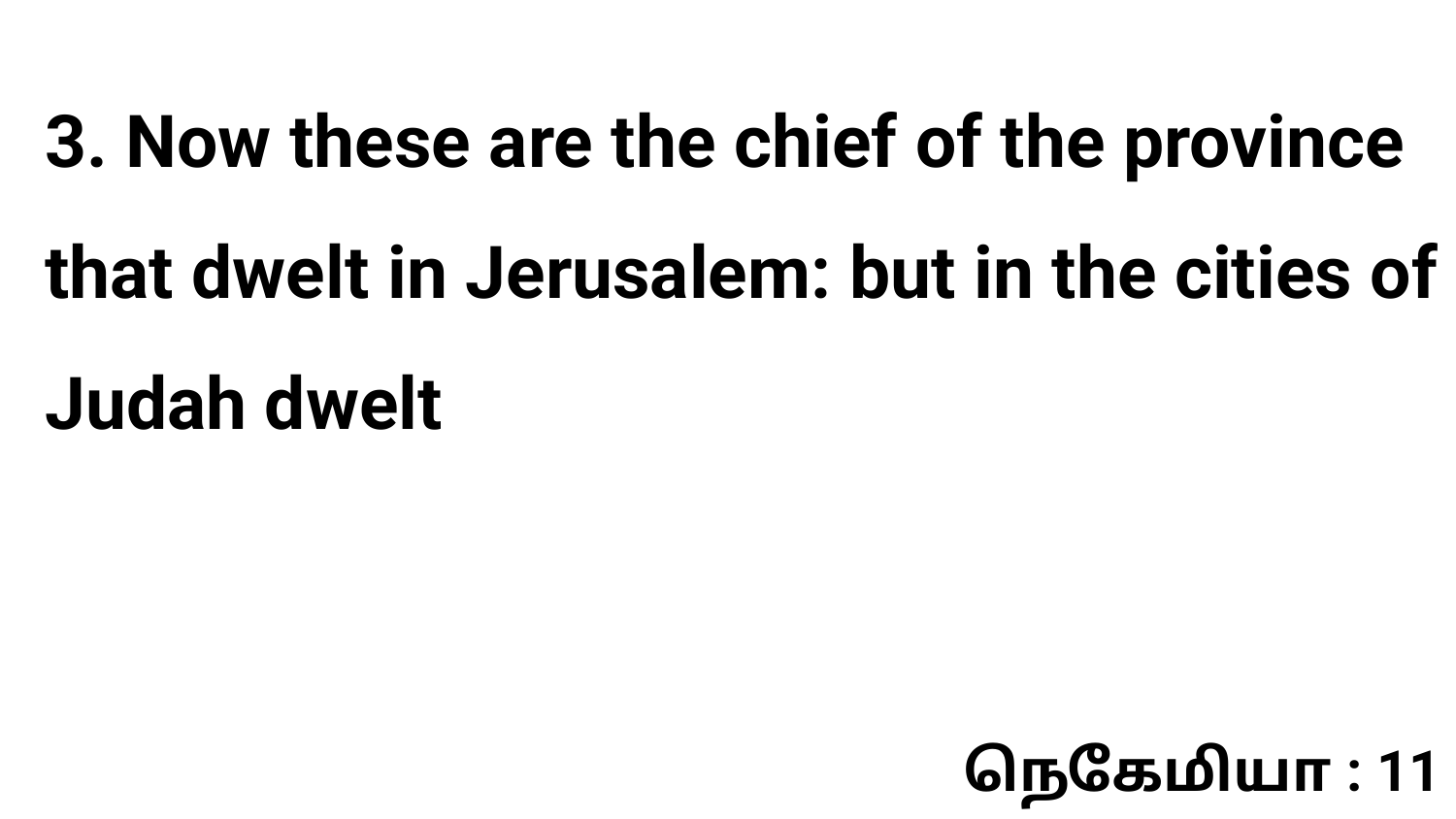

3. Now these are the chief of the province that dwelt in Jerusalem: but in the cities of Judah dwelt
நெகேமியா : 11